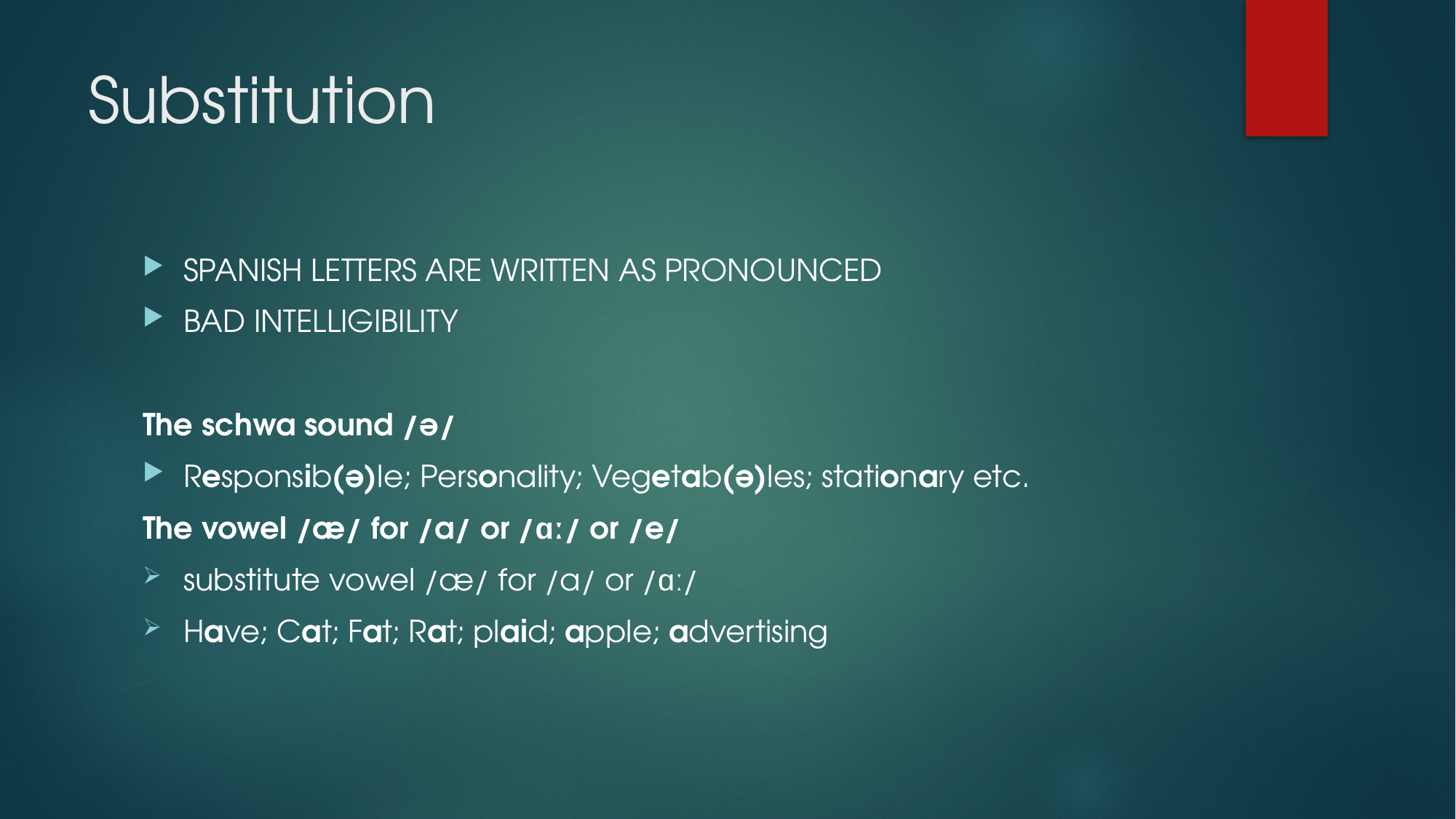

# Substitution
SPANISH LETTERS ARE WRITTEN AS PRONOUNCED
BAD INTELLIGIBILITY

The schwa sound /ə/
Responsib(ə)le; Personality; Vegetab(ə)les; stationary etc.
The vowel /æ/ for /a/ or /ɑː/ or /e/
substitute vowel /æ/ for /a/ or /ɑː/
Have; Cat; Fat; Rat; plaid; apple; advertising